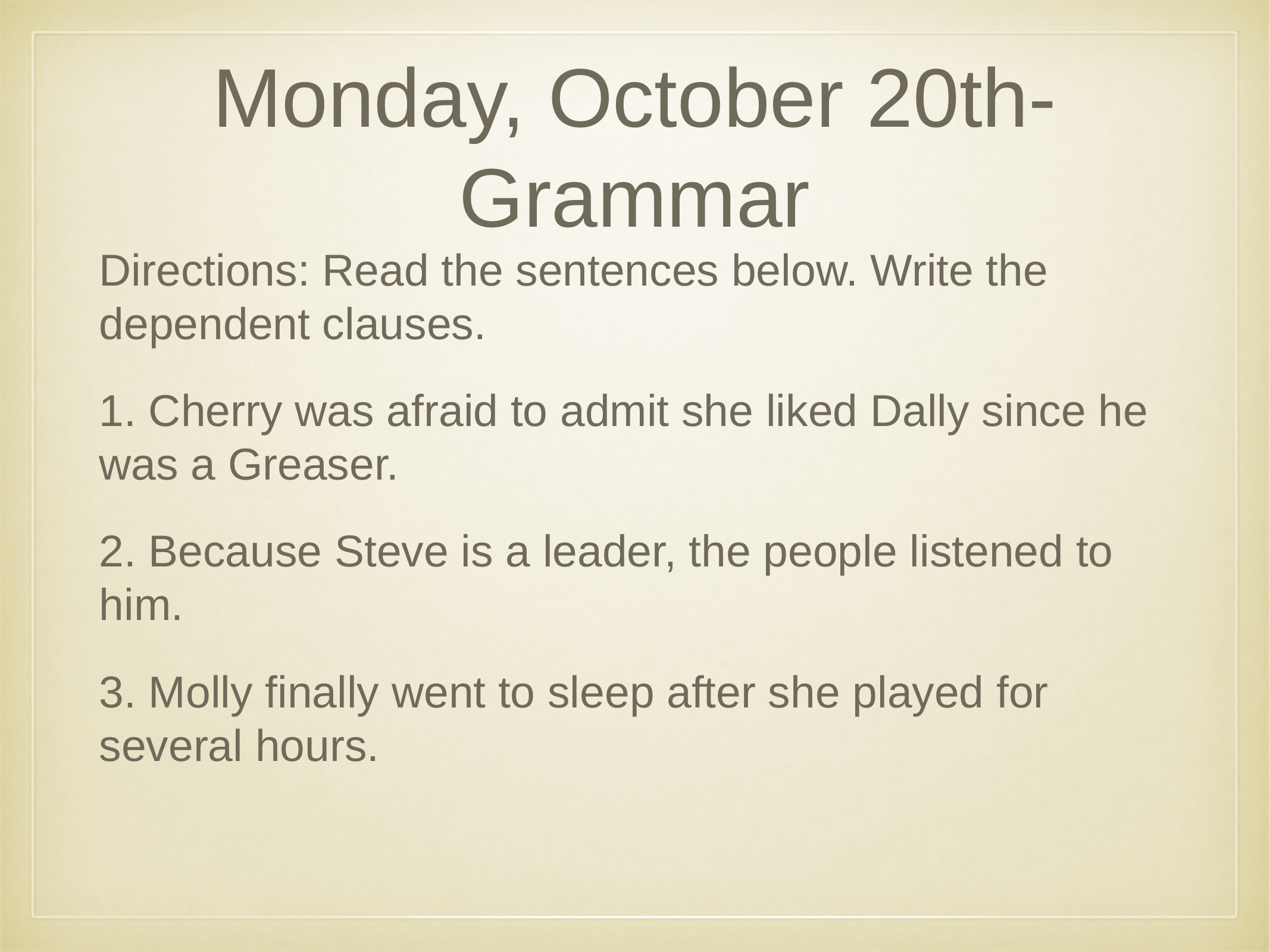

# Monday, October 20th- Grammar
Directions: Read the sentences below. Write the dependent clauses.
1. Cherry was afraid to admit she liked Dally since he was a Greaser.
2. Because Steve is a leader, the people listened to him.
3. Molly finally went to sleep after she played for several hours.